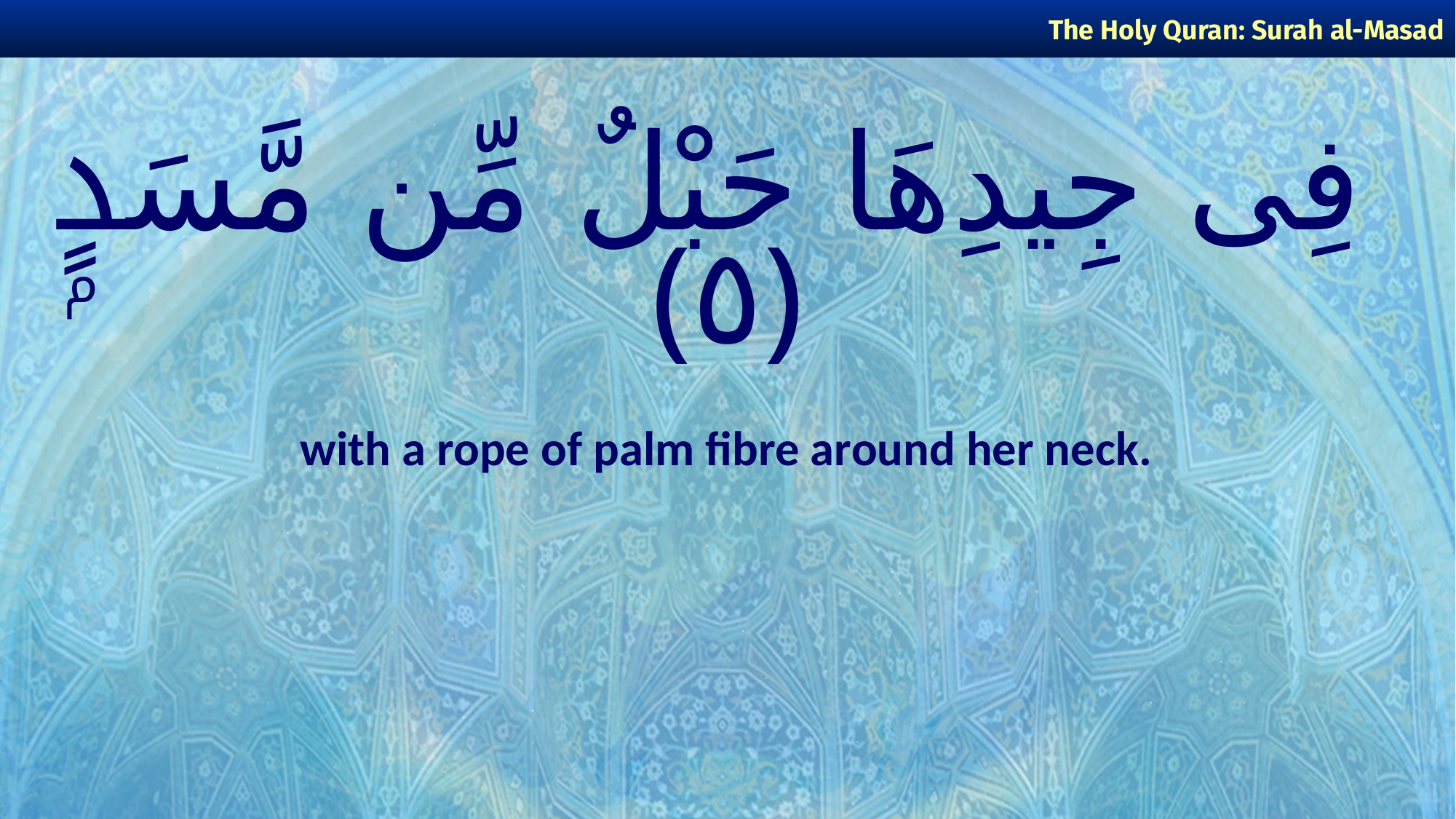

The Holy Quran: Surah al-Masad
# فِى جِيدِهَا حَبْلٌ مِّن مَّسَدٍۭ ﴿٥﴾
with a rope of palm fibre around her neck.